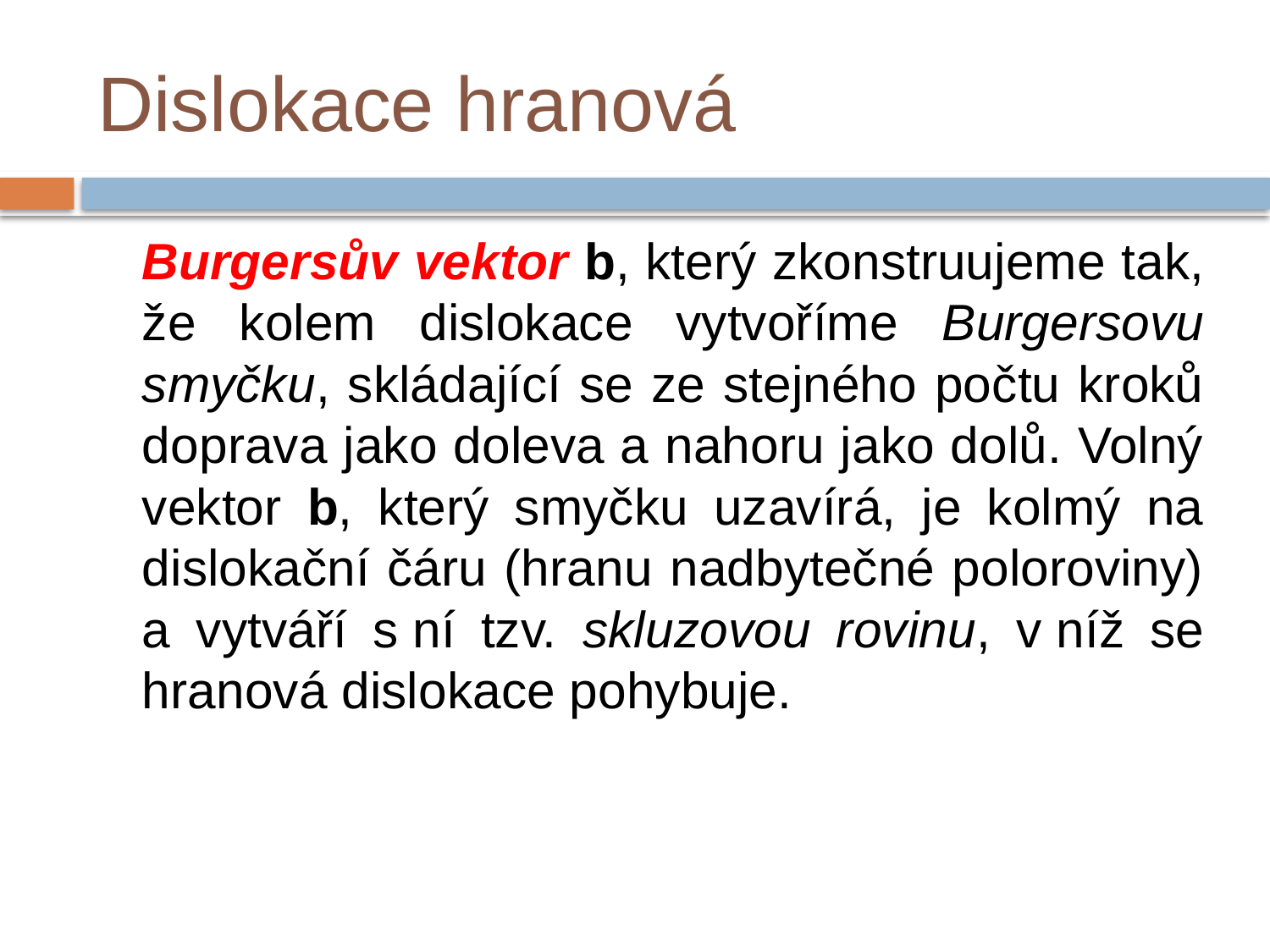

# Dislokace hranová
	Burgersův vektor b, který zkonstruujeme tak, že kolem dislokace vytvoříme Burgersovu smyčku, skládající se ze stejného počtu kroků doprava jako doleva a nahoru jako dolů. Volný vektor b, který smyčku uzavírá, je kolmý na dislokační čáru (hranu nadbytečné poloroviny) a vytváří s ní tzv. skluzovou rovinu, v níž se hranová dislokace pohybuje.